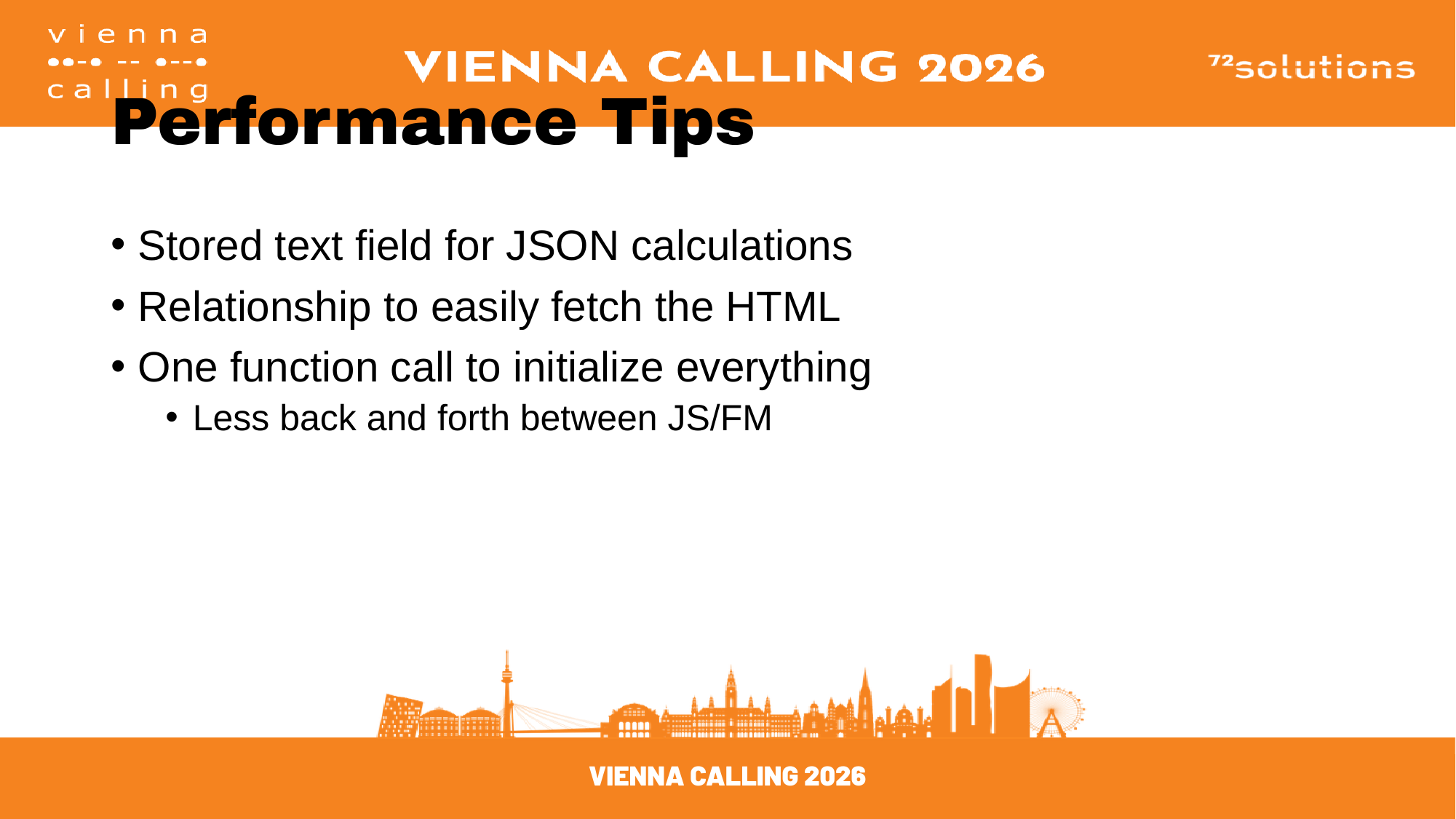

# Performance Tips
Stored text field for JSON calculations
Relationship to easily fetch the HTML
One function call to initialize everything
Less back and forth between JS/FM